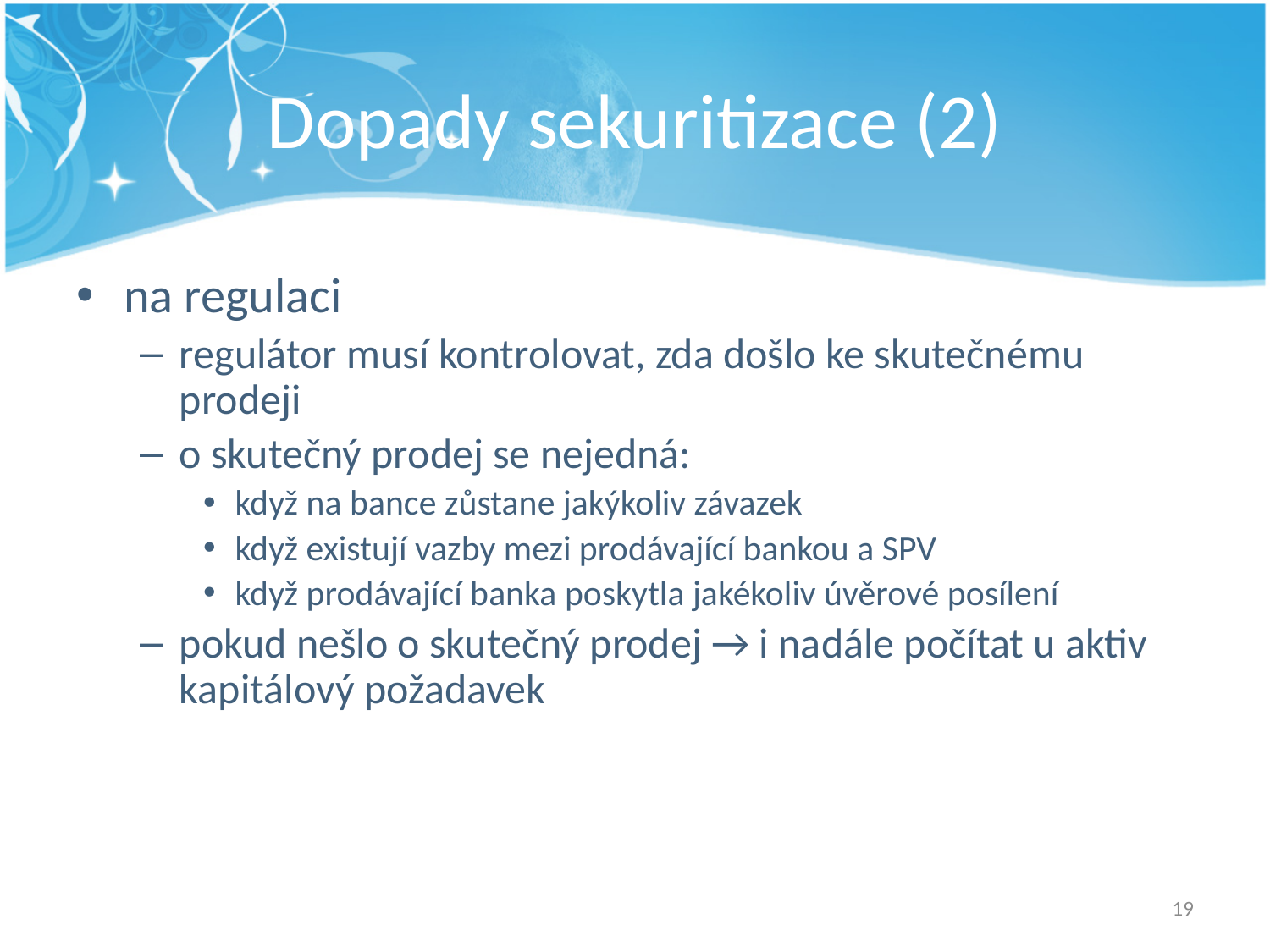

# Dopady sekuritizace (2)
na regulaci
regulátor musí kontrolovat, zda došlo ke skutečnému prodeji
o skutečný prodej se nejedná:
když na bance zůstane jakýkoliv závazek
když existují vazby mezi prodávající bankou a SPV
když prodávající banka poskytla jakékoliv úvěrové posílení
pokud nešlo o skutečný prodej → i nadále počítat u aktiv kapitálový požadavek
19